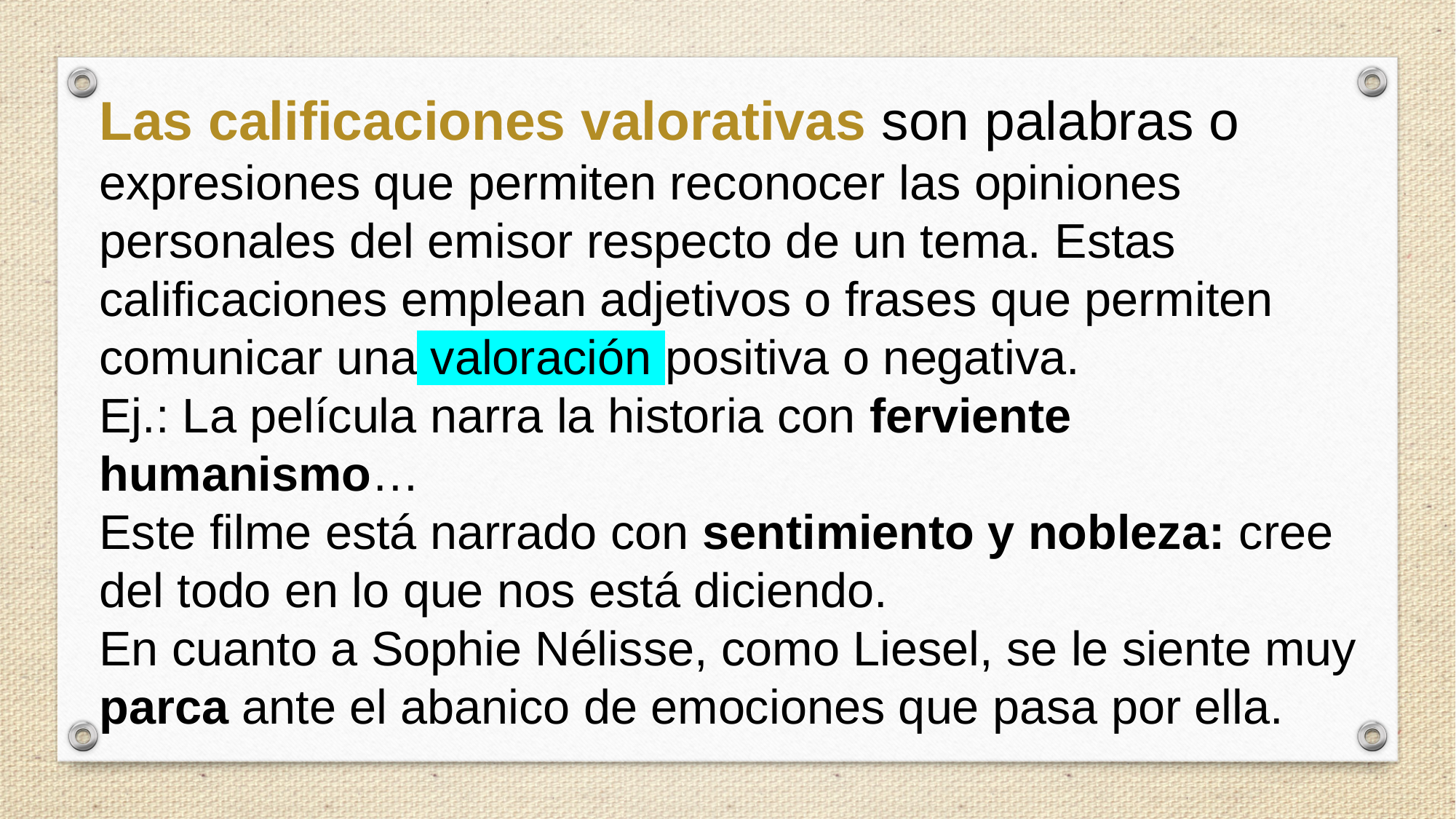

Las calificaciones valorativas son palabras o expresiones que permiten reconocer las opiniones personales del emisor respecto de un tema. Estas calificaciones emplean adjetivos o frases que permiten comunicar una valoración positiva o negativa.
Ej.: La película narra la historia con ferviente humanismo…
Este filme está narrado con sentimiento y nobleza: cree del todo en lo que nos está diciendo.
En cuanto a Sophie Nélisse, como Liesel, se le siente muy parca ante el abanico de emociones que pasa por ella.